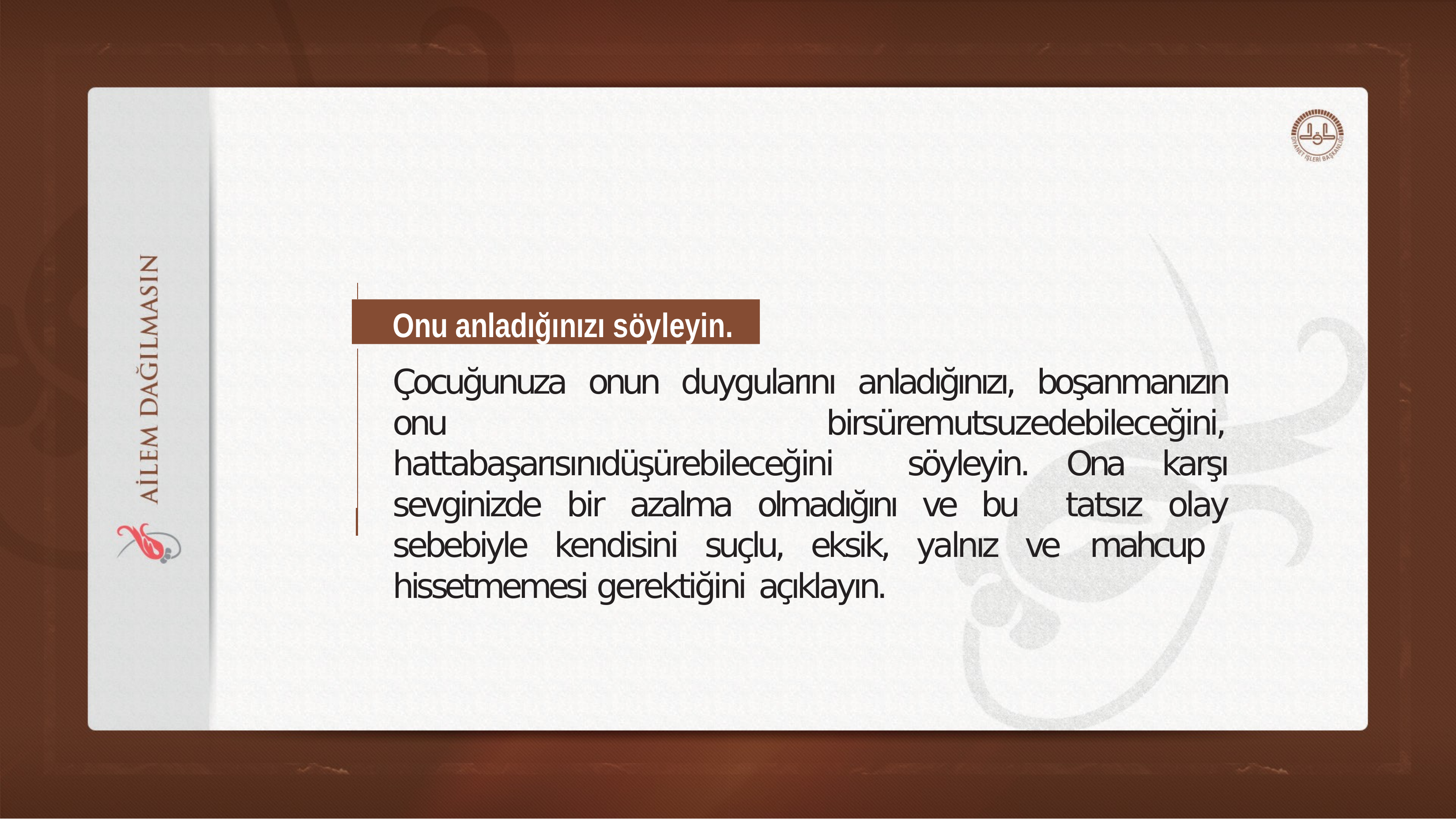

Onu anladığınızı söyleyin.

Çocuğunuza onun duygularını anladığınızı, boşanmanızın onu  birsüremutsuzedebileceğini, hattabaşarısınıdüşürebileceğini  söyleyin. Ona karşı sevginizde bir azalma olmadığını ve bu  tatsız olay sebebiyle kendisini suçlu, eksik, yalnız ve mahcup  hissetmemesi gerektiğini açıklayın.